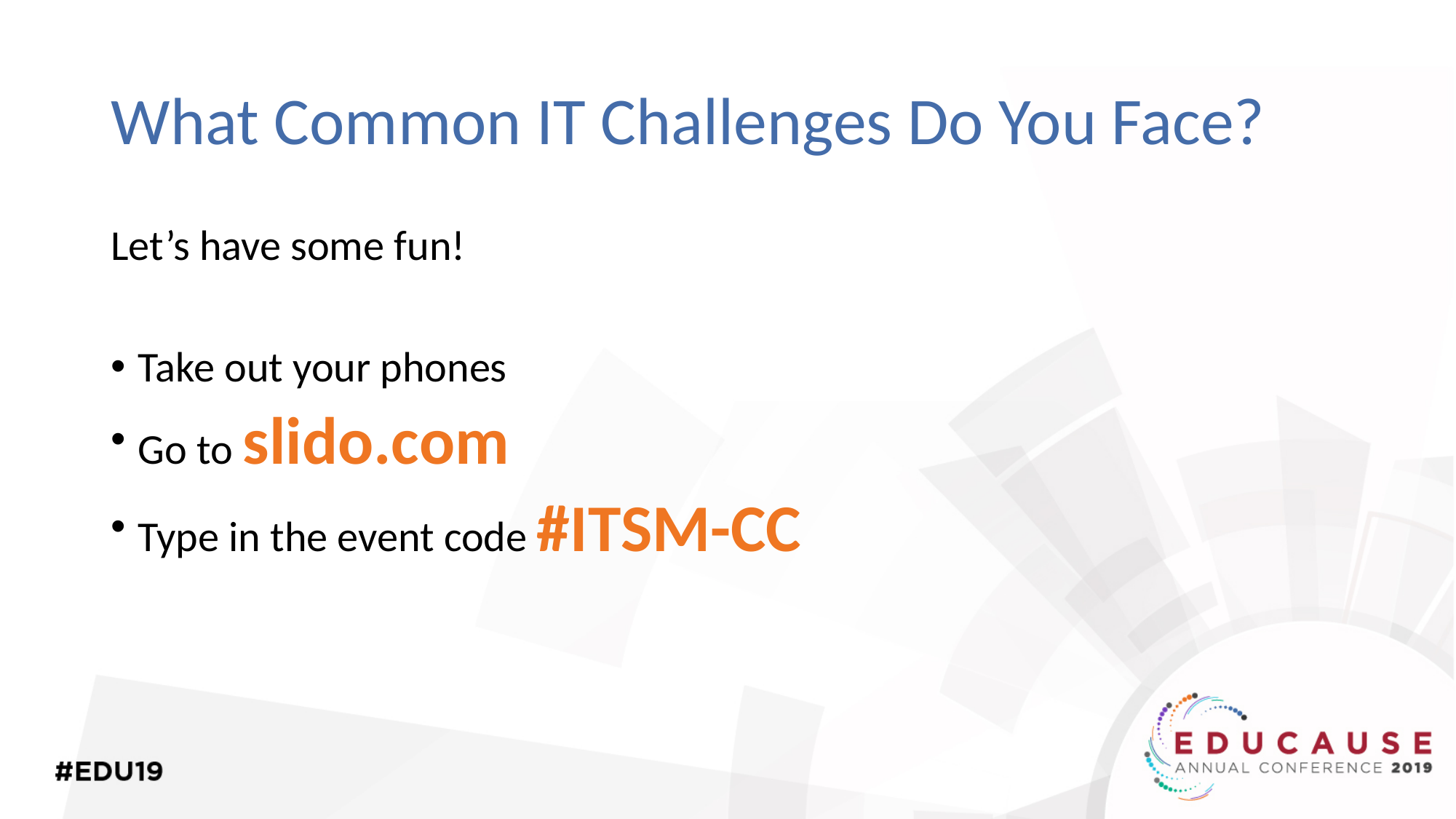

# What Common IT Challenges Do You Face?
Let’s have some fun!

Take out your phones
Go to slido.com
Type in the event code #ITSM-CC